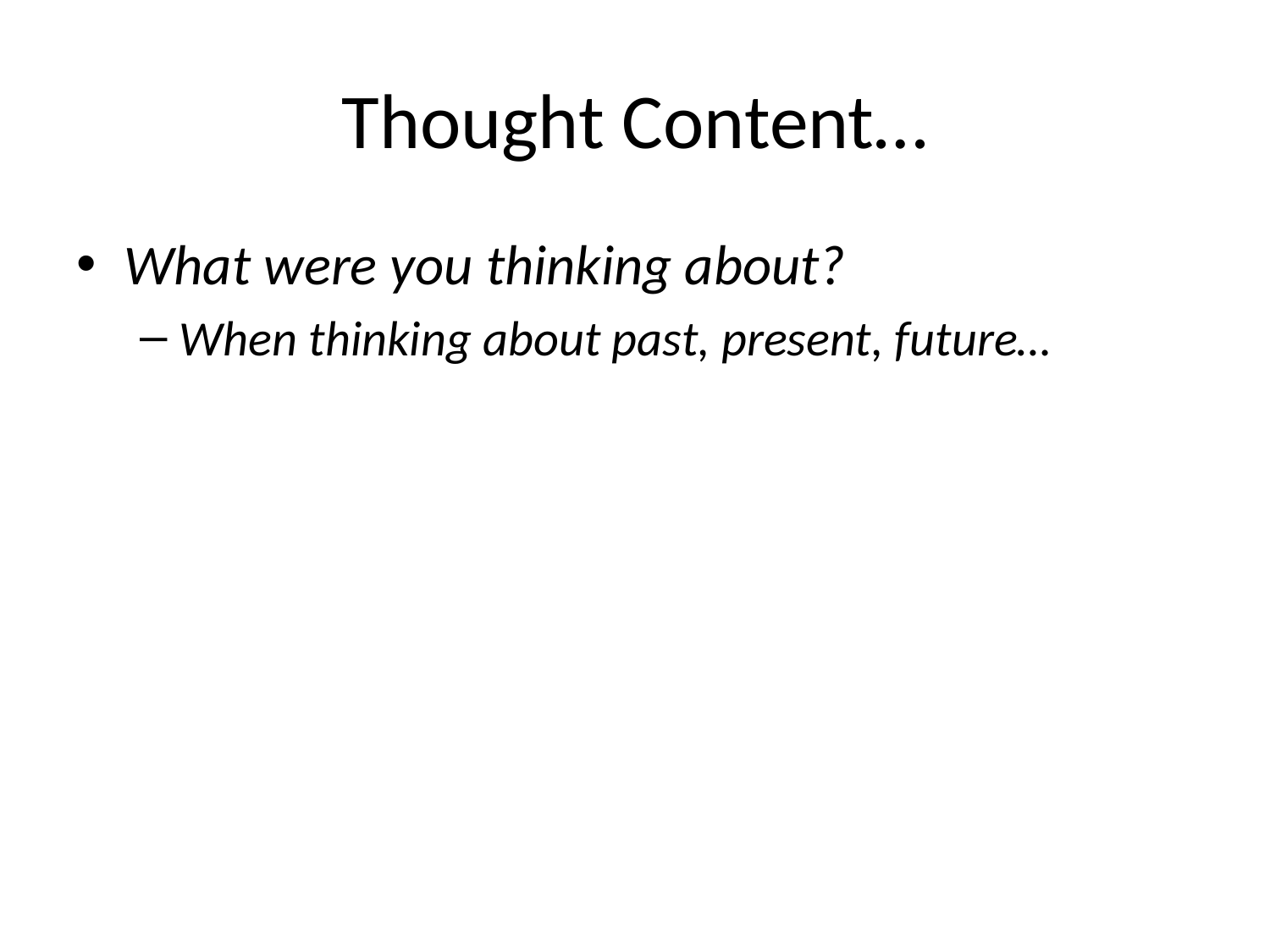

# Thought Content…
What were you thinking about?
When thinking about past, present, future…